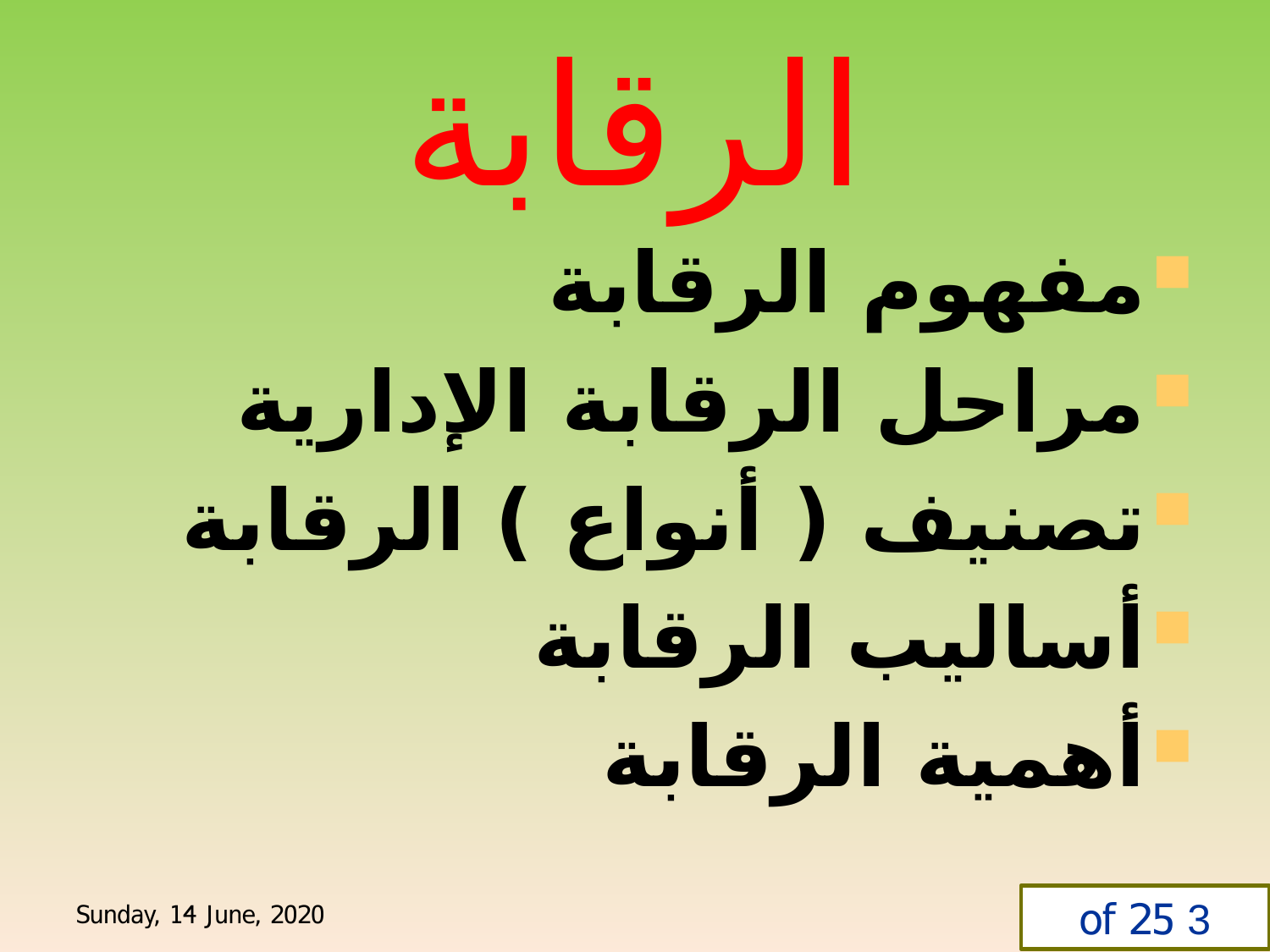

# الرقابة
مفهوم الرقابة
مراحل الرقابة الإدارية
تصنيف ( أنواع ) الرقابة
أساليب الرقابة
أهمية الرقابة
Sunday, 14 June, 2020